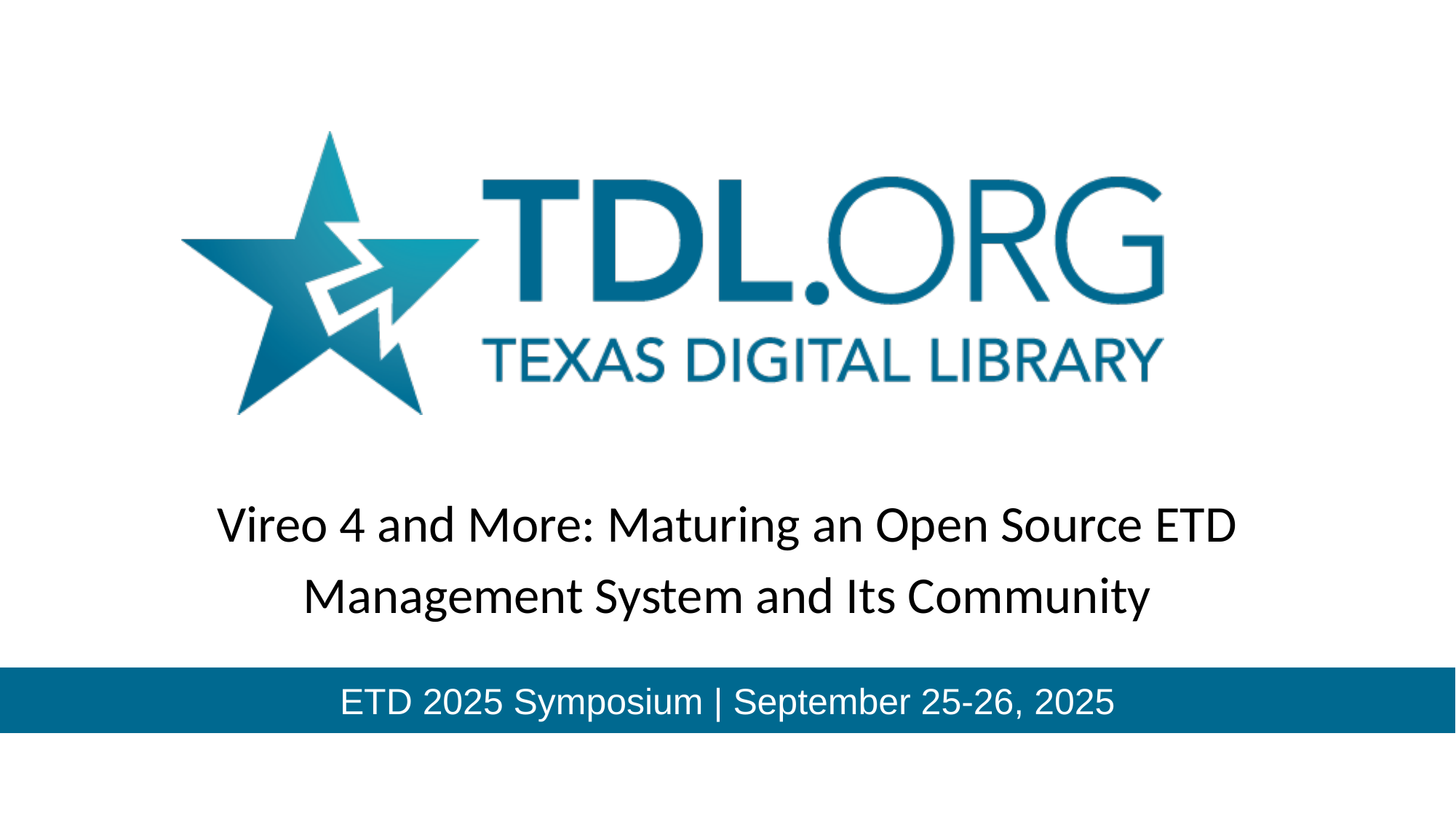

Vireo 4 and More: Maturing an Open Source ETD Management System and Its Community
ETD 2025 Symposium | September 25-26, 2025